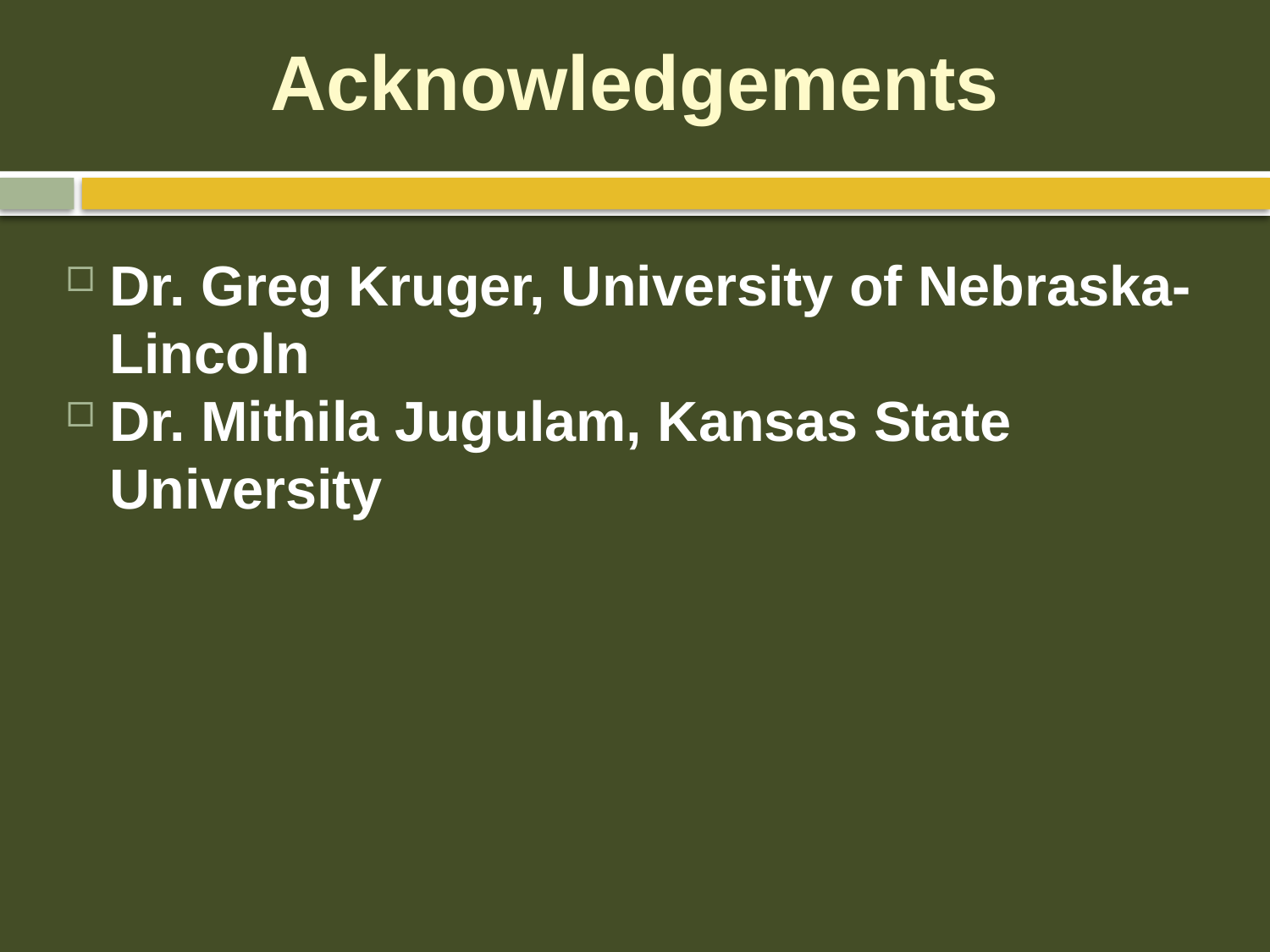

# Acknowledgements
Dr. Greg Kruger, University of Nebraska-Lincoln
Dr. Mithila Jugulam, Kansas State University